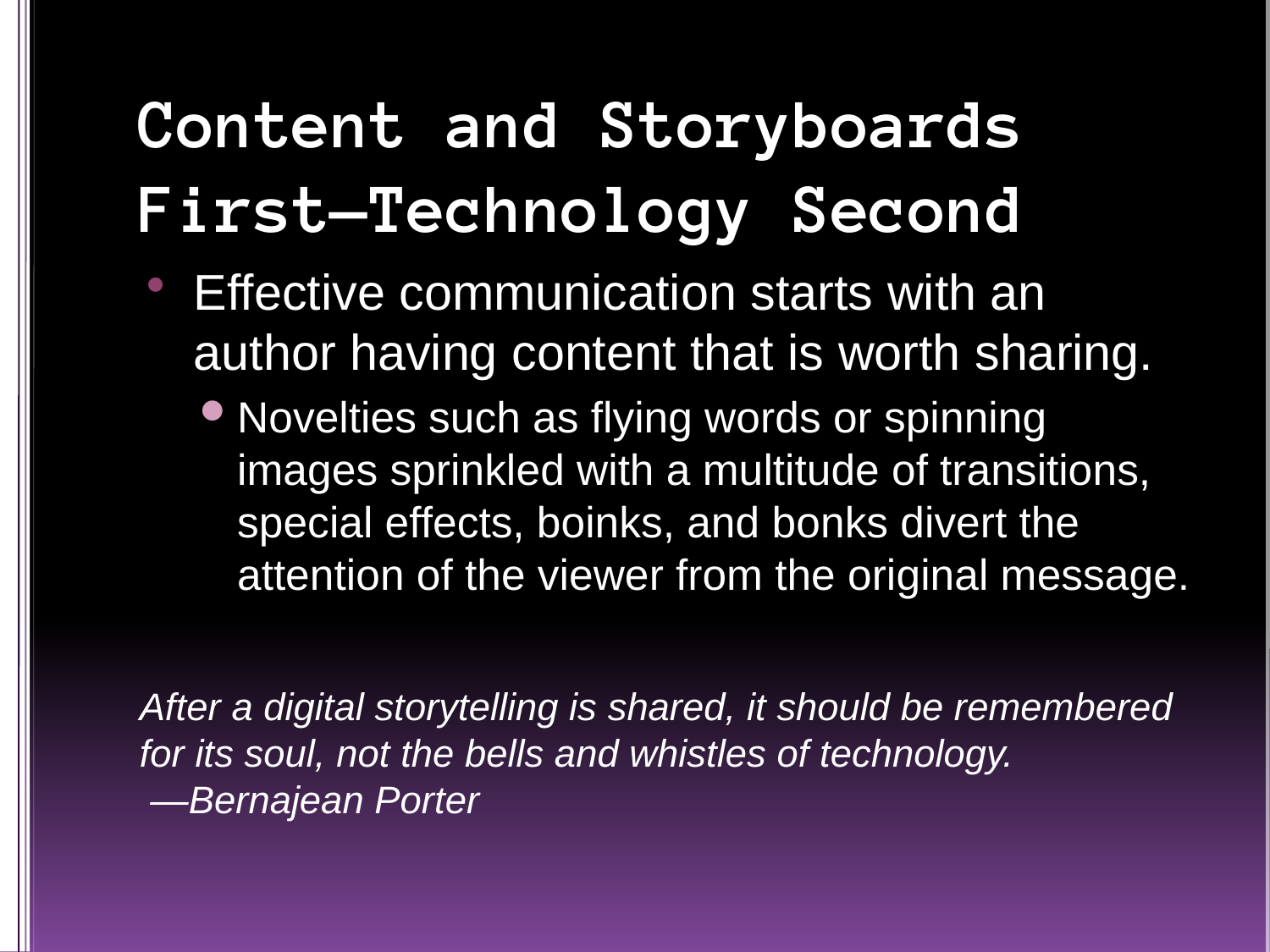

# Content and Storyboards First—Technology Second
Effective communication starts with an author having content that is worth sharing.
Novelties such as flying words or spinning images sprinkled with a multitude of transitions, special effects, boinks, and bonks divert the attention of the viewer from the original message.

After a digital storytelling is shared, it should be remembered for its soul, not the bells and whistles of technology.
 —Bernajean Porter